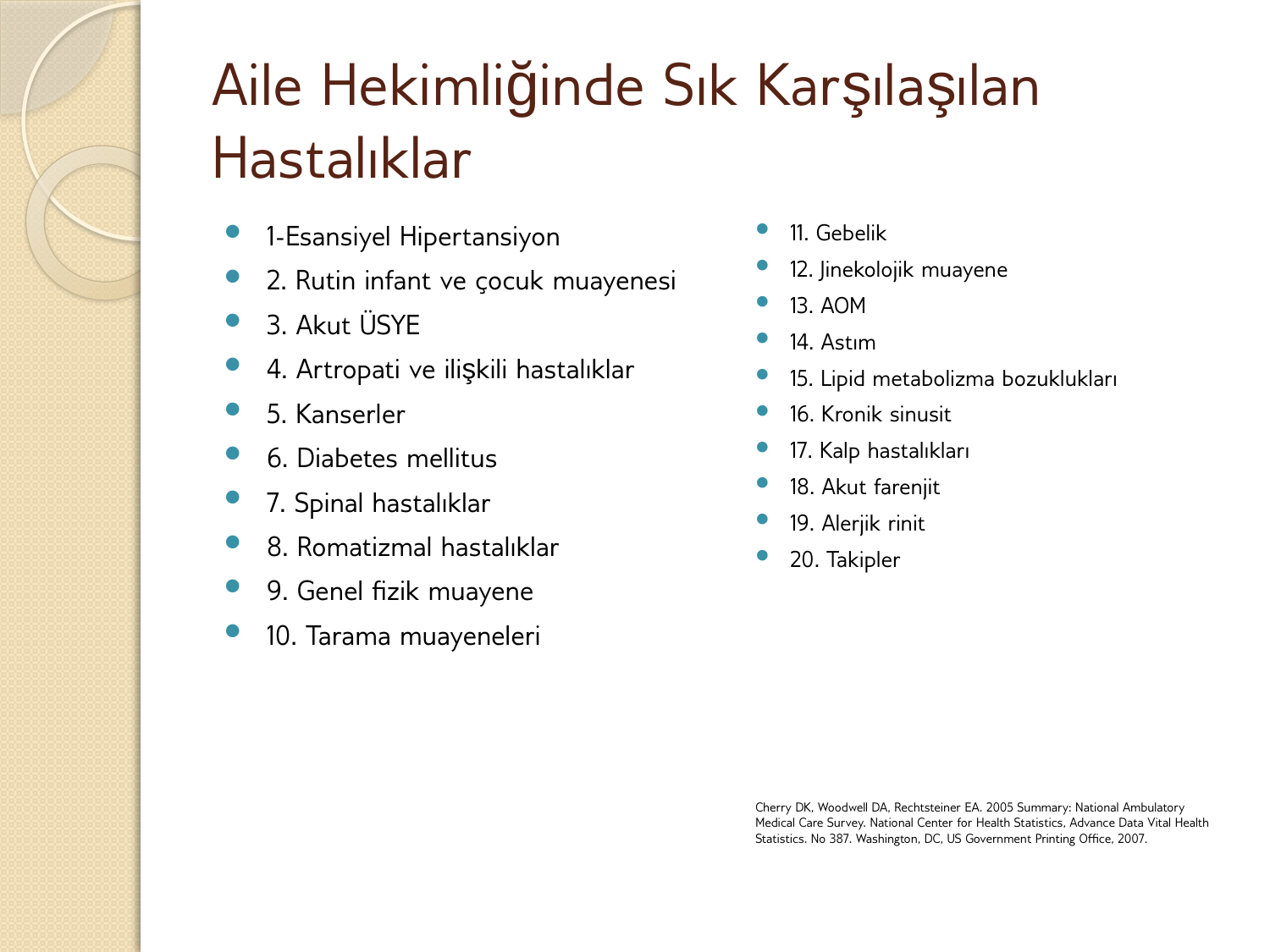

# Aile Hekimliğinde Sık Karşılaşılan Hastalıklar
1-Esansiyel Hipertansiyon
2. Rutin infant ve çocuk muayenesi
3. Akut ÜSYE
4. Artropati ve ilişkili hastalıklar
5. Kanserler
6. Diabetes mellitus
7. Spinal hastalıklar
8. Romatizmal hastalıklar
9. Genel fizik muayene
10. Tarama muayeneleri

11. Gebelik
12. Jinekolojik muayene
13. AOM
14. Astım
15. Lipid metabolizma bozuklukları
16. Kronik sinusit
17. Kalp hastalıkları
18. Akut farenjit
19. Alerjik rinit
20. Takipler

Cherry DK, Woodwell DA, Rechtsteiner EA. 2005 Summary: National Ambulatory Medical Care Survey. National Center for Health Statistics, Advance Data Vital Health Statistics. No 387. Washington, DC, US Government Printing Office, 2007.